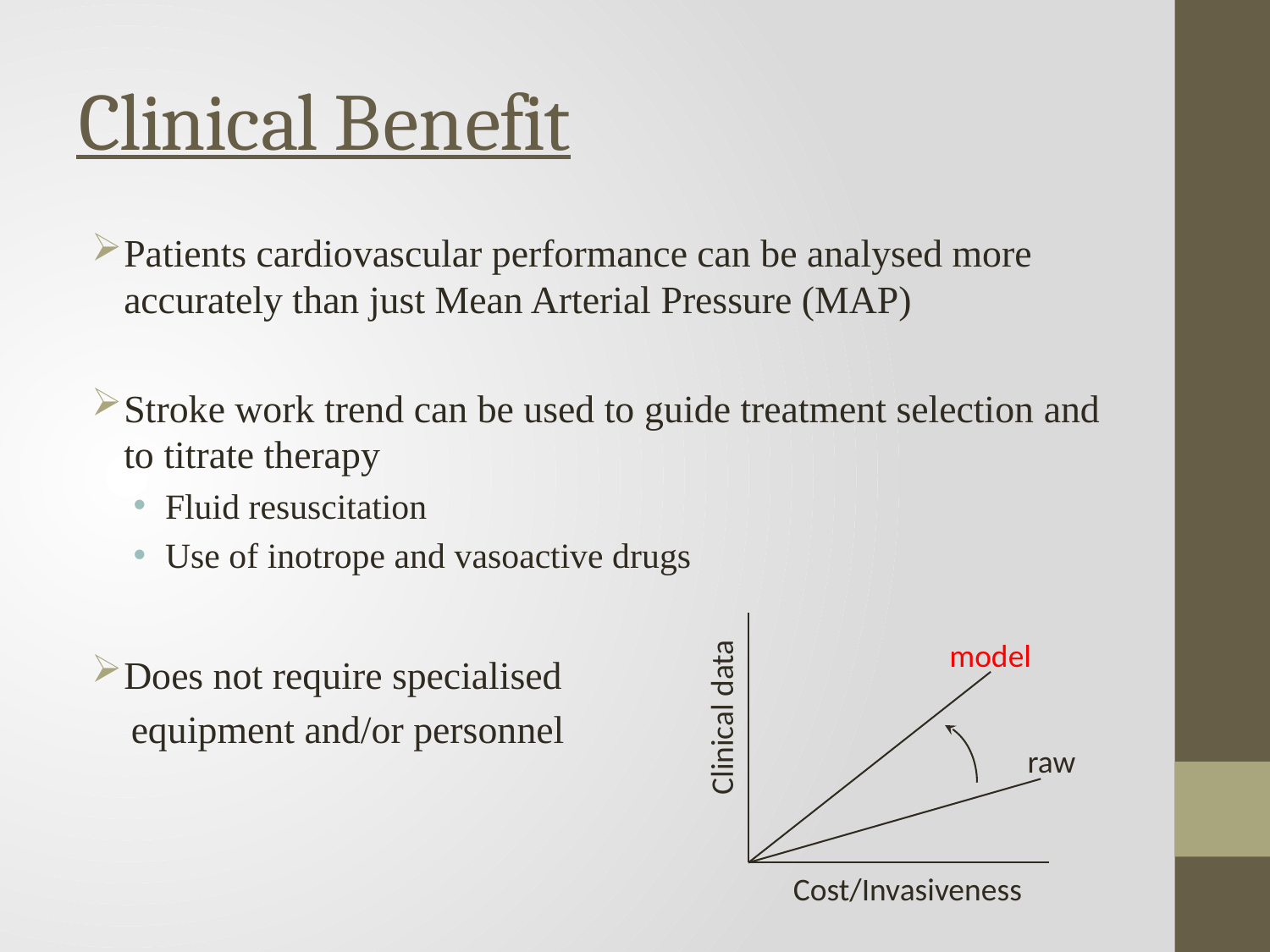

# Clinical Benefit
Patients cardiovascular performance can be analysed more accurately than just Mean Arterial Pressure (MAP)

Stroke work trend can be used to guide treatment selection and to titrate therapy
Fluid resuscitation
Use of inotrope and vasoactive drugs

Does not require specialised
    equipment and/or personnel

Clinical data

Cost/Invasiveness
model
raw